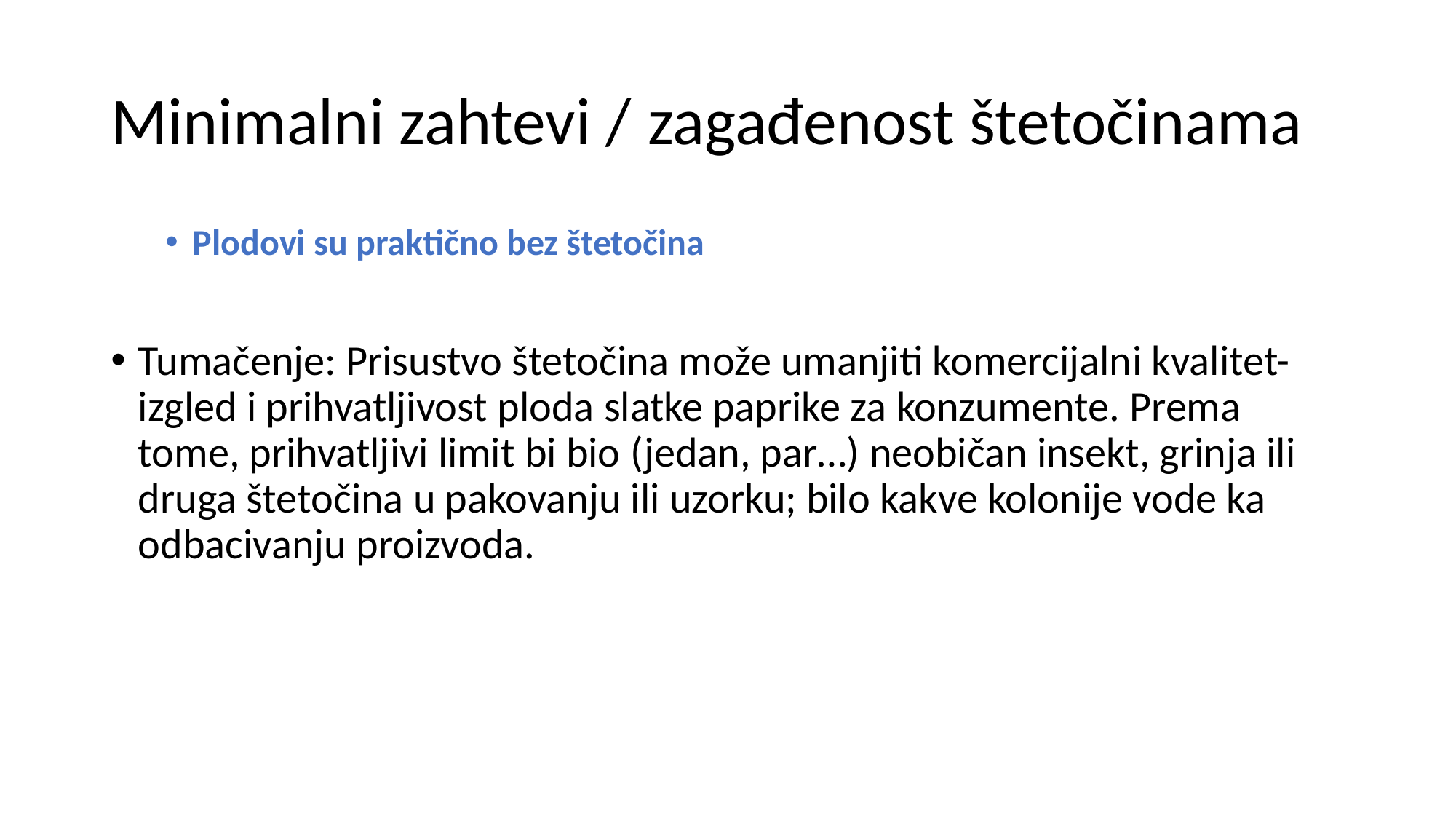

# Minimalni zahtevi / zagađenost štetočinama
Plodovi su praktično bez štetočina

Tumačenje: Prisustvo štetočina može umanjiti komercijalni kvalitet- izgled i prihvatljivost ploda slatke paprike za konzumente. Prema tome, prihvatljivi limit bi bio (jedan, par…) neobičan insekt, grinja ili druga štetočina u pakovanju ili uzorku; bilo kakve kolonije vode ka odbacivanju proizvoda.